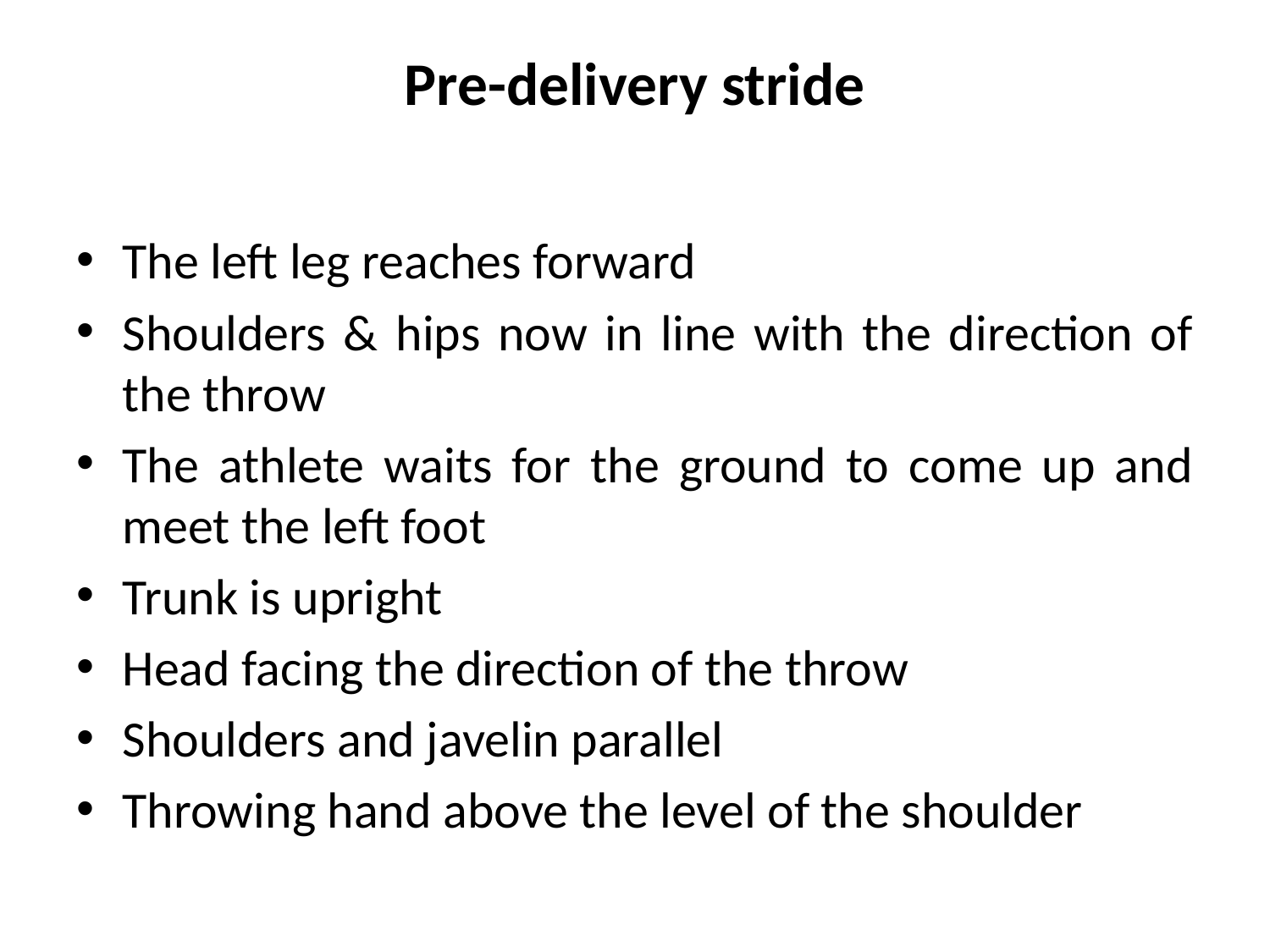

# Pre-delivery stride
The left leg reaches forward
Shoulders & hips now in line with the direction of the throw
The athlete waits for the ground to come up and meet the left foot
Trunk is upright
Head facing the direction of the throw
Shoulders and javelin parallel
Throwing hand above the level of the shoulder